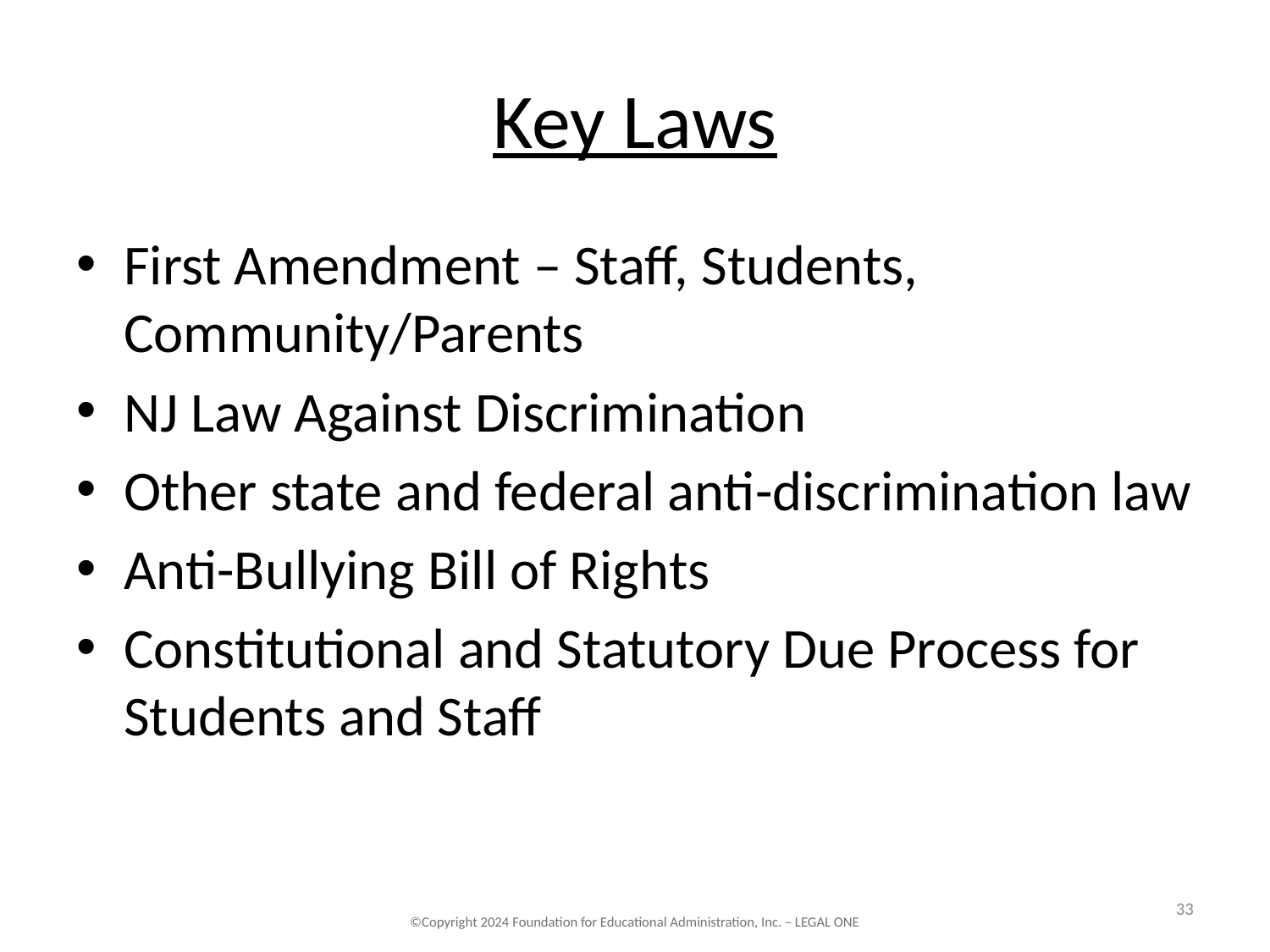

# Key Laws
First Amendment – Staff, Students, Community/Parents
NJ Law Against Discrimination
Other state and federal anti-discrimination law
Anti-Bullying Bill of Rights
Constitutional and Statutory Due Process for Students and Staff

33